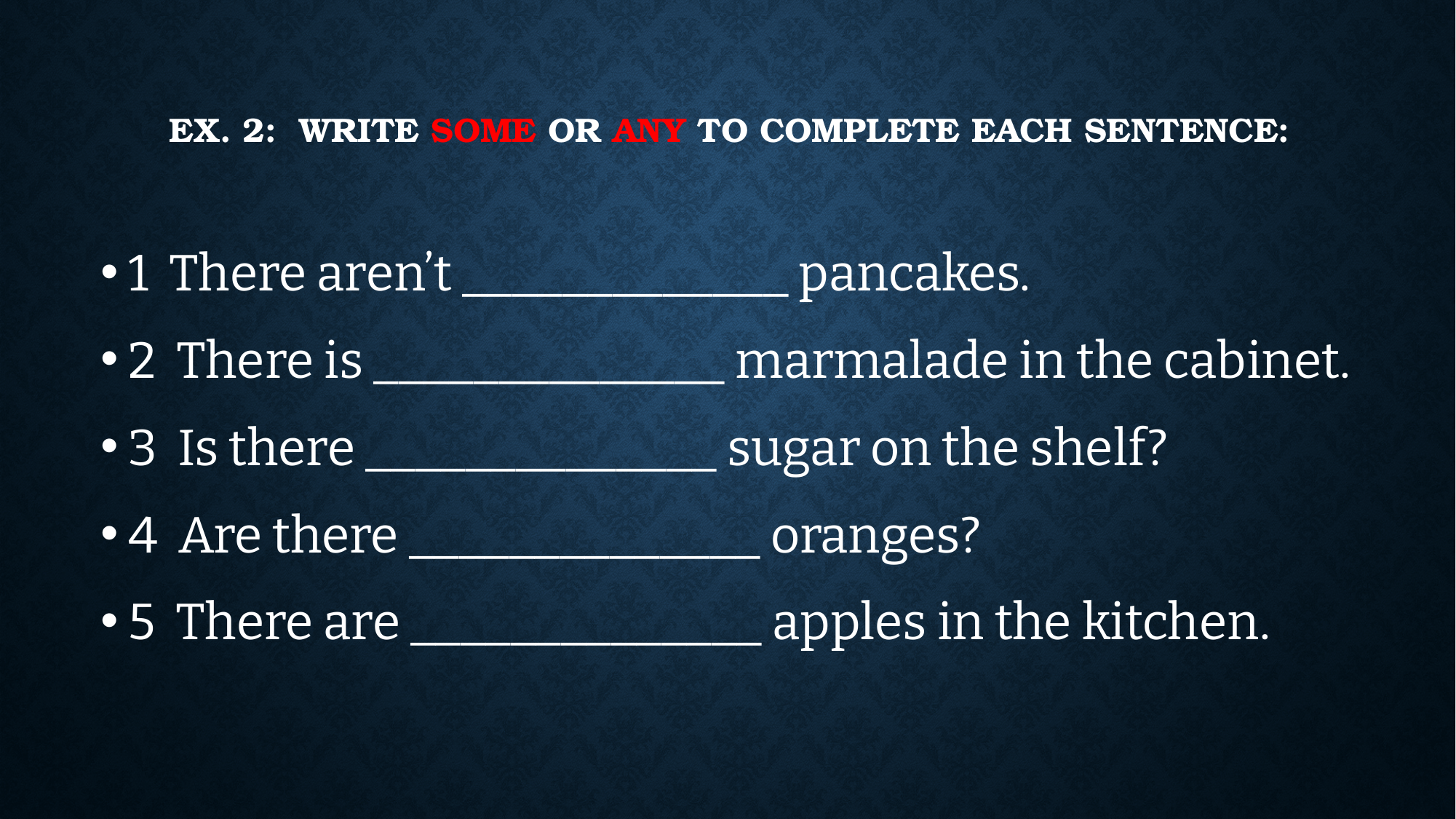

# Ex. 2:  Write some or any to complete each sentence:
1  There aren’t _____________ pancakes.
2  There is ______________ marmalade in the cabinet.
3  Is there ______________ sugar on the shelf?
4  Are there ______________ oranges?
5  There are ______________ apples in the kitchen.